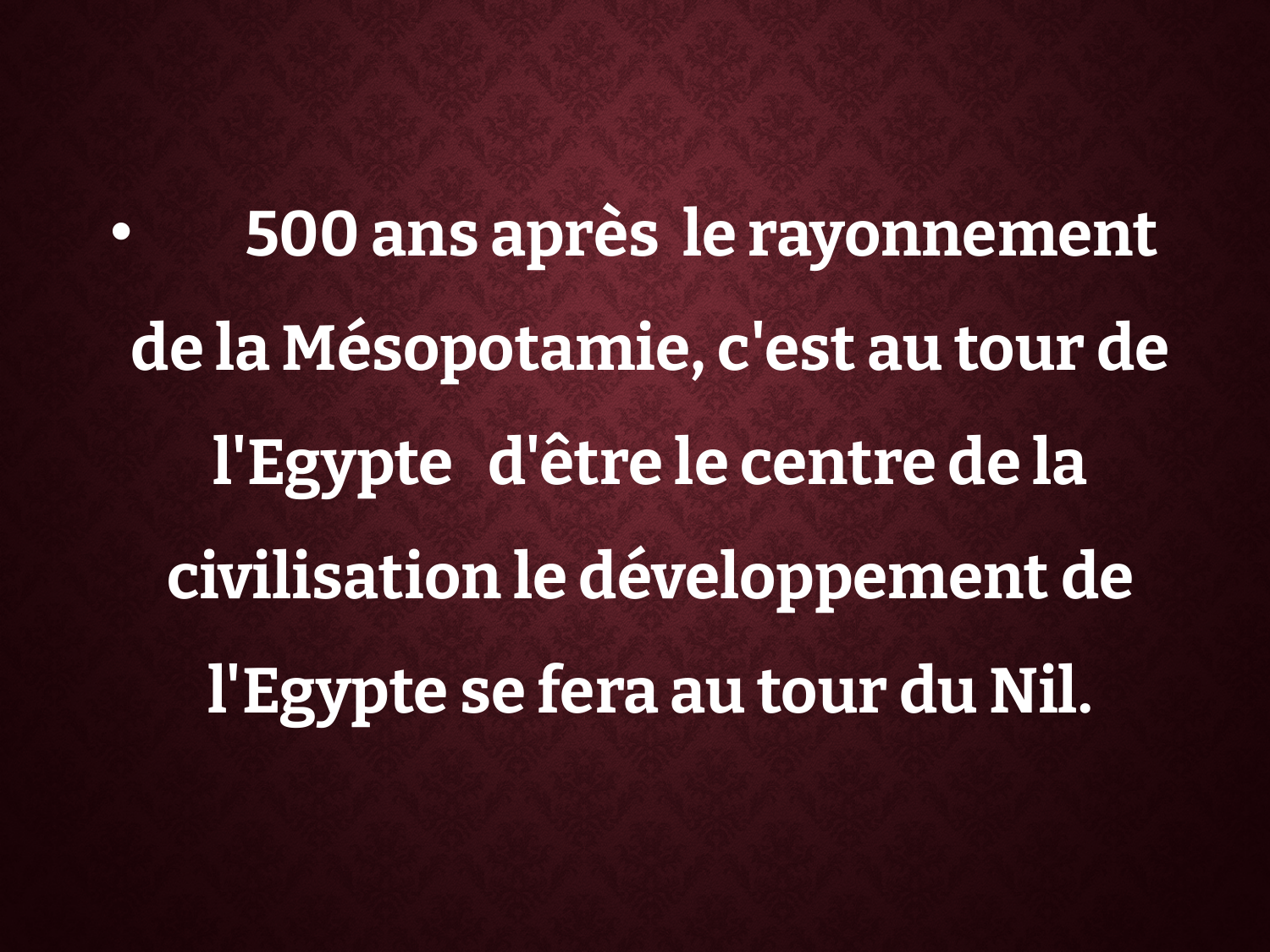

500 ans après  le rayonnement de la Mésopotamie, c'est au tour de l'Egypte   d'être le centre de la civilisation le développement de l'Egypte se fera au tour du Nil.